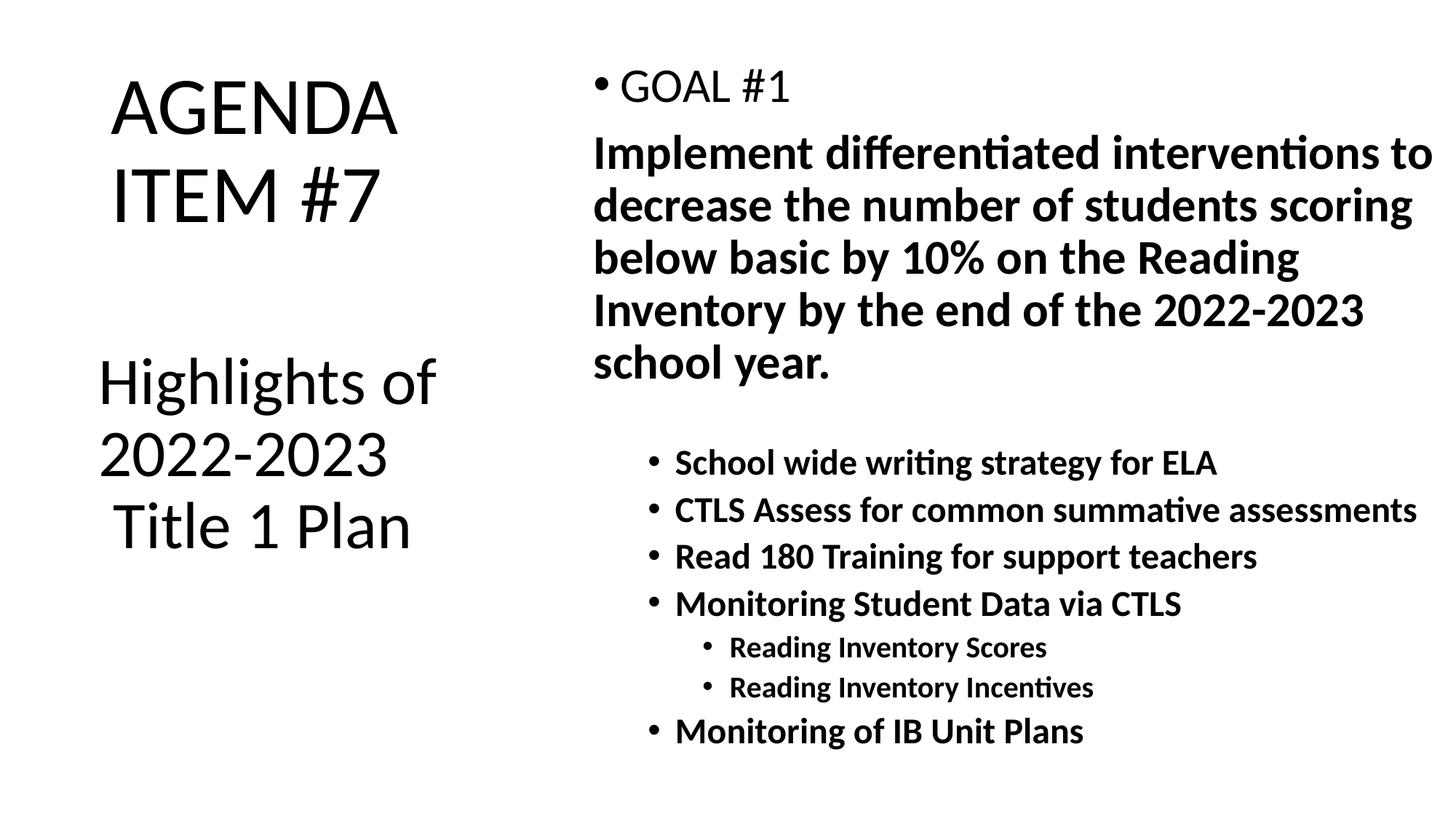

# AGENDA ITEM #7
GOAL #1
Implement differentiated interventions to decrease the number of students scoring below basic by 10% on the Reading Inventory by the end of the 2022-2023 school year.

School wide writing strategy for ELA
CTLS Assess for common summative assessments
Read 180 Training for support teachers
Monitoring Student Data via CTLS
Reading Inventory Scores
Reading Inventory Incentives
Monitoring of IB Unit Plans

Highlights of 2022-2023             Title 1 Plan